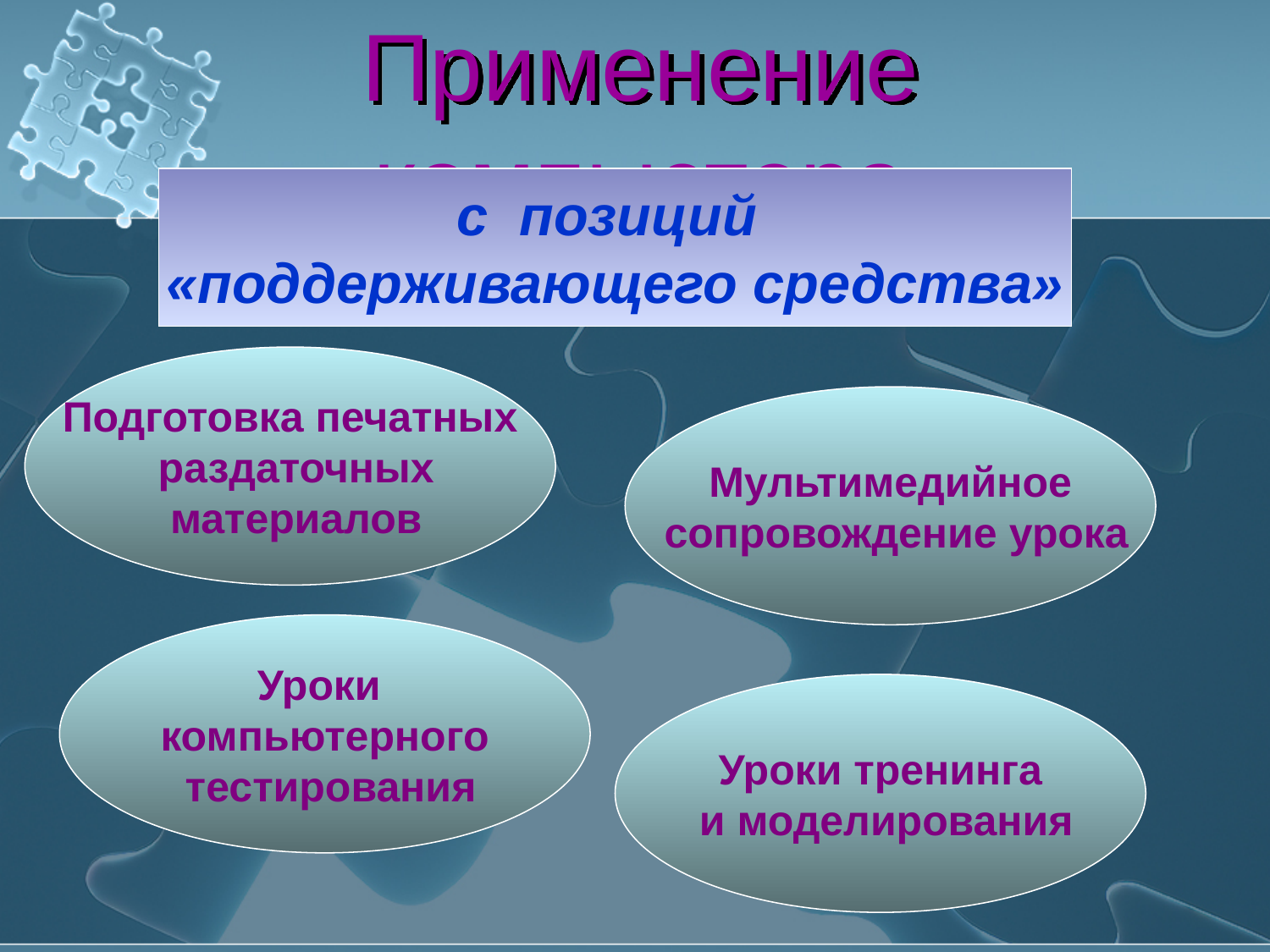

# Применение компьютера
с  позиций
«поддерживающего средства»
Подготовка печатных
 раздаточных
 материалов
Мультимедийное
 сопровождение урока
Уроки
компьютерного
 тестирования
Уроки тренинга
 и моделирования